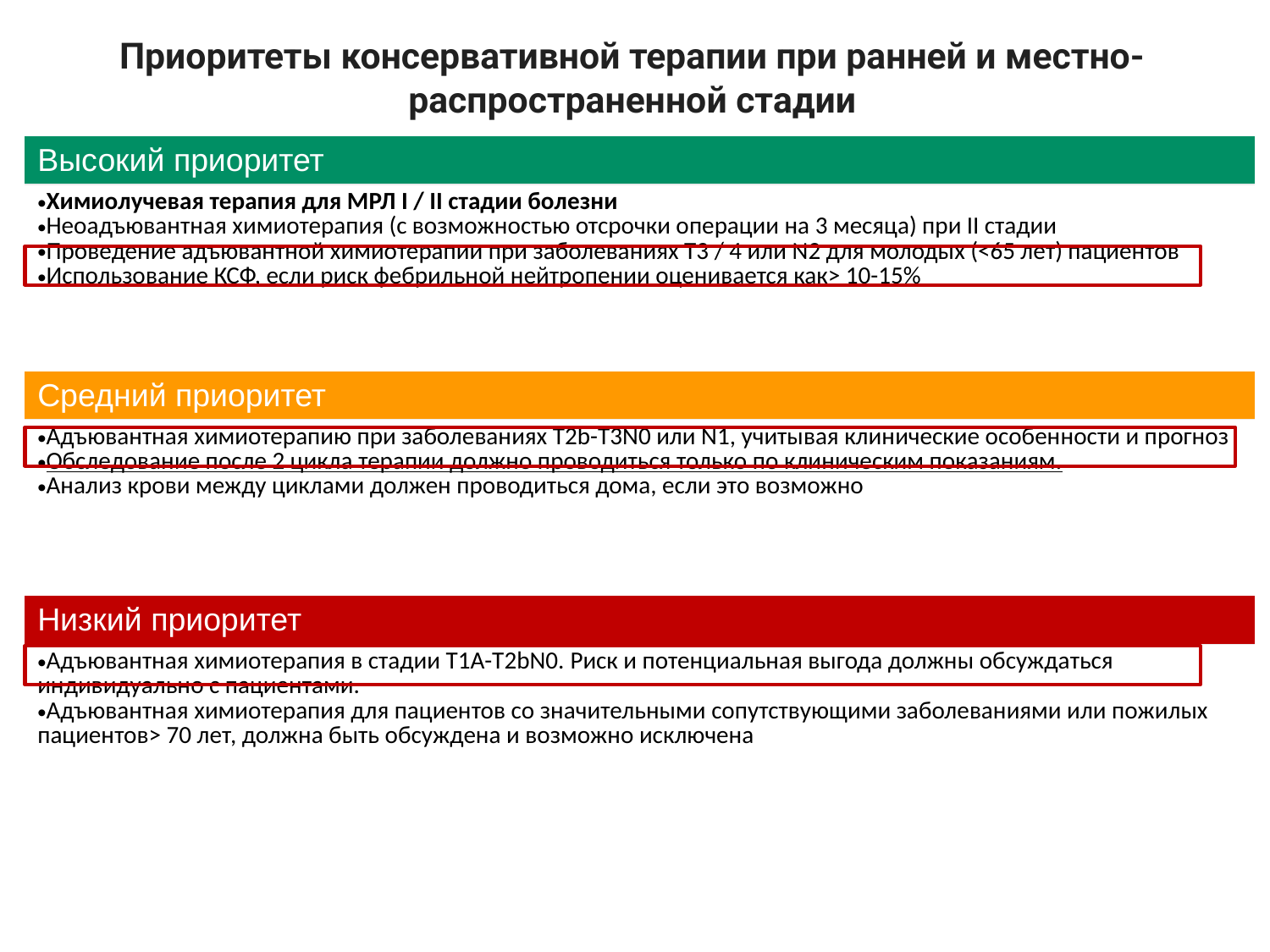

# Приоритеты консервативной терапии при ранней и местно-распространенной стадии
| Высокий приоритет |
| --- |
| Химиолучевая терапия для МРЛ I / II стадии болезни Неоадъювантная химиотерапия (с возможностью отсрочки операции на 3 месяца) при II стадии Проведение адъювантной химиотерапии при заболеваниях T3 / 4 или N2 для молодых (<65 лет) пациентов Использование КСФ, если риск фебрильной нейтропении оценивается как> 10-15% |

| Средний приоритет |
| --- |
| Адъювантная химиотерапию при заболеваниях T2b-T3N0 или N1, учитывая клинические особенности и прогноз Обследование после 2 цикла терапии должно проводиться только по клиническим показаниям. Анализ крови между циклами должен проводиться дома, если это возможно |

| Низкий приоритет |
| --- |
| Адъювантная химиотерапия в стадии T1A-T2bN0. Риск и потенциальная выгода должны обсуждаться индивидуально с пациентами. Адъювантная химиотерапия для пациентов со значительными сопутствующими заболеваниями или пожилых пациентов> 70 лет, должна быть обсуждена и возможно исключена |